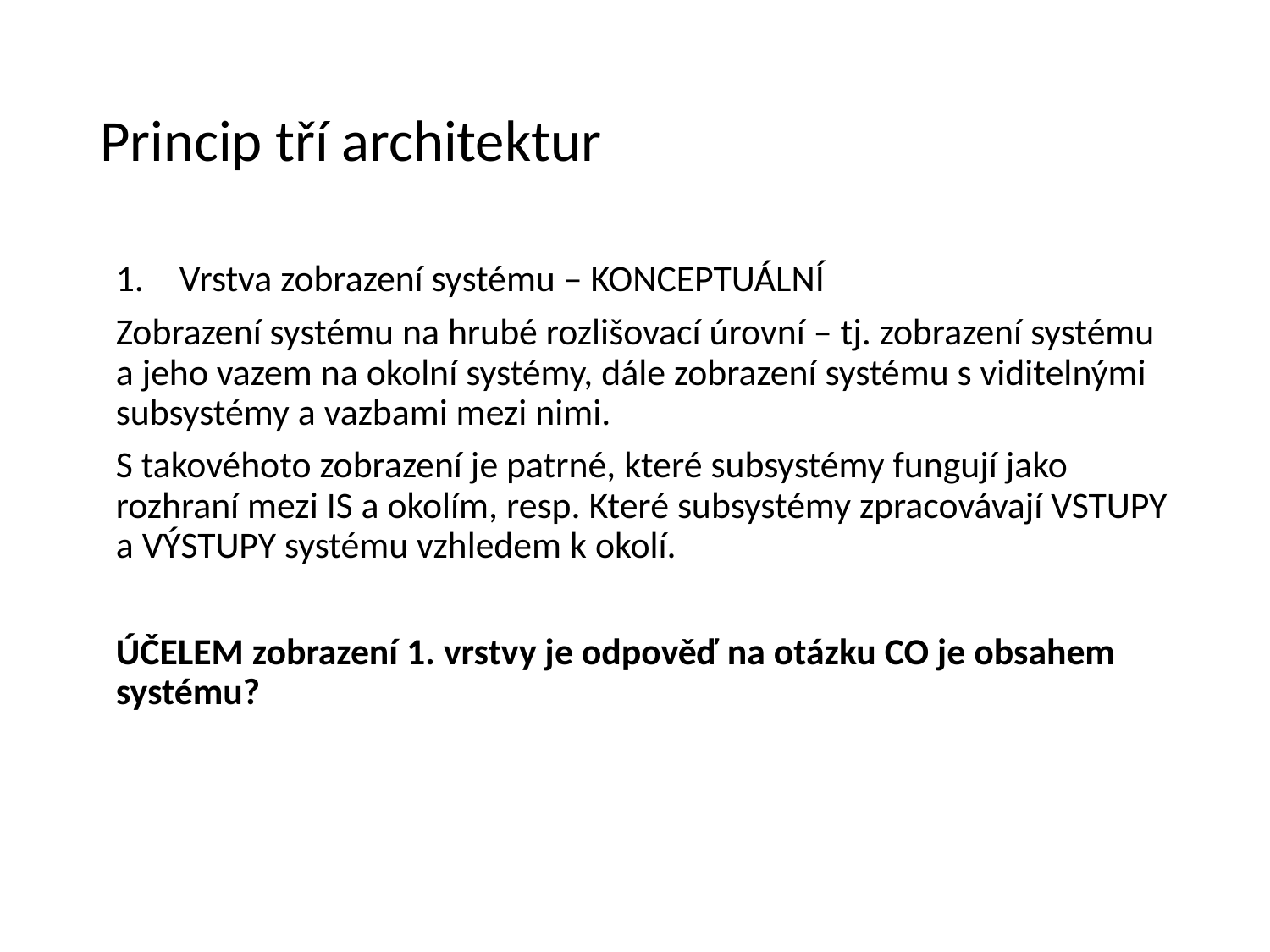

# Princip tří architektur
Vrstva zobrazení systému – KONCEPTUÁLNÍ
Zobrazení systému na hrubé rozlišovací úrovní – tj. zobrazení systému a jeho vazem na okolní systémy, dále zobrazení systému s viditelnými subsystémy a vazbami mezi nimi.
S takovéhoto zobrazení je patrné, které subsystémy fungují jako rozhraní mezi IS a okolím, resp. Které subsystémy zpracovávají VSTUPY a VÝSTUPY systému vzhledem k okolí.

ÚČELEM zobrazení 1. vrstvy je odpověď na otázku CO je obsahem systému?